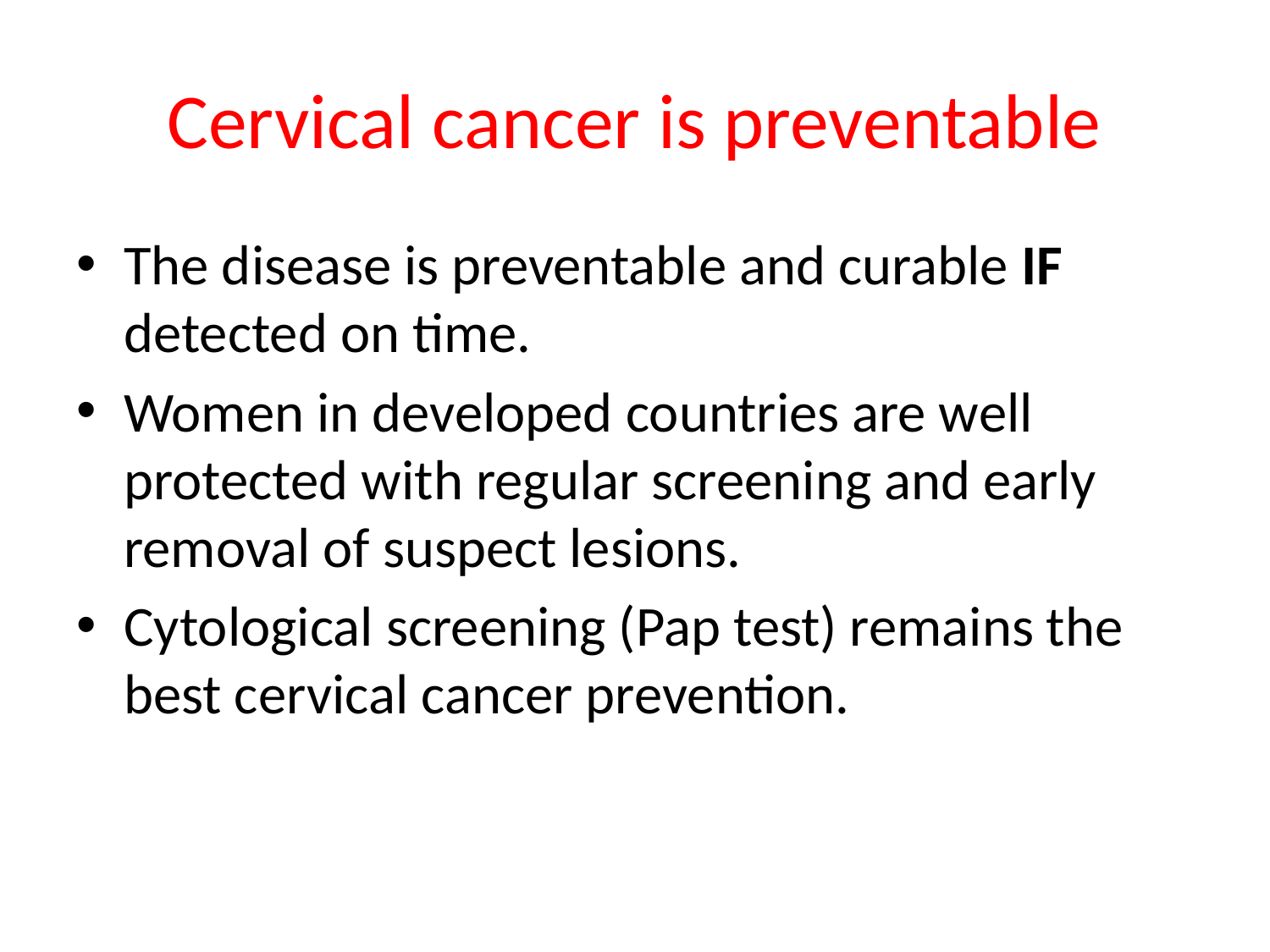

# Cervical cancer is preventable
The disease is preventable and curable IF detected on time.
Women in developed countries are well protected with regular screening and early removal of suspect lesions.
Cytological screening (Pap test) remains the best cervical cancer prevention.